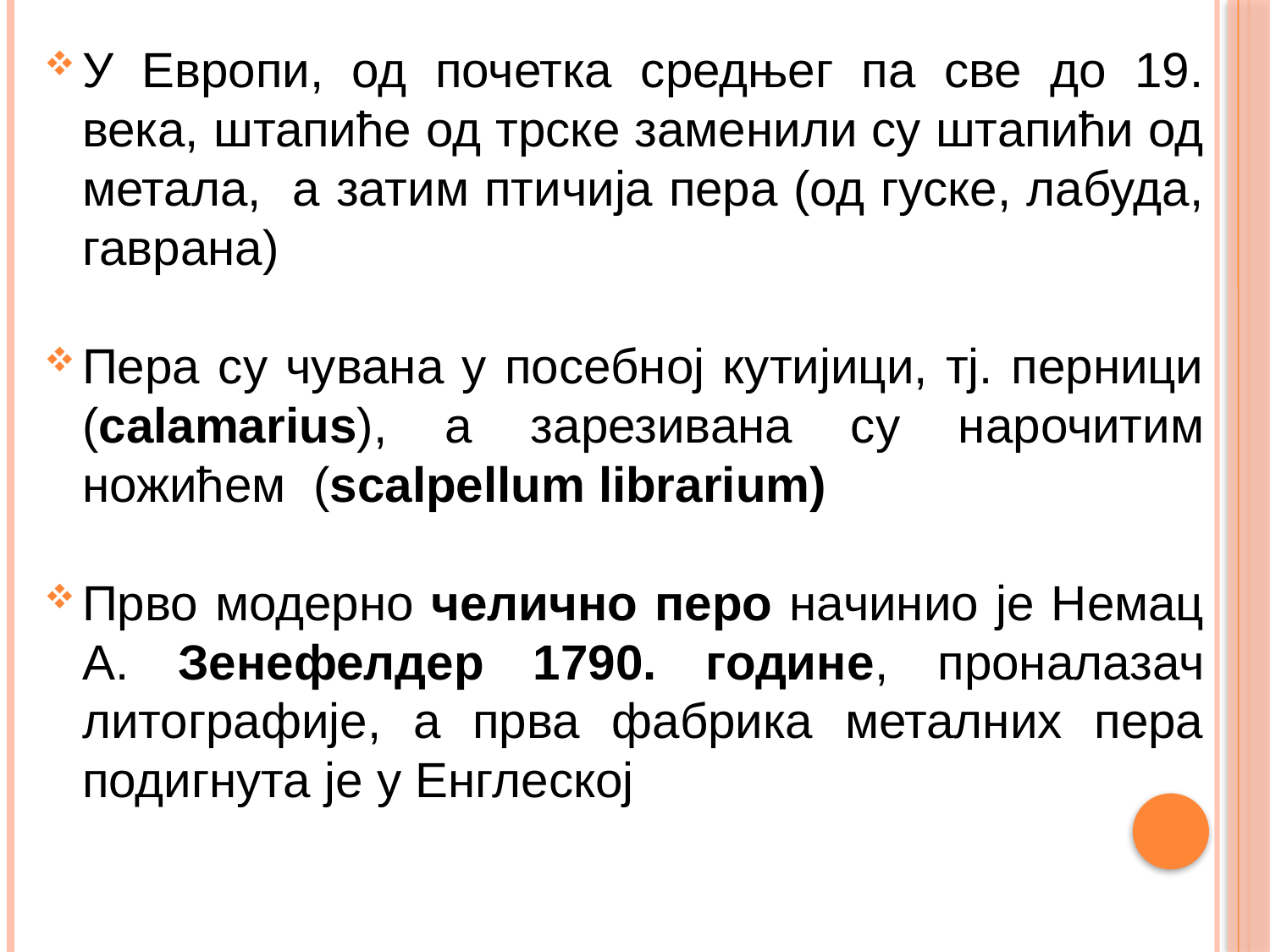

У Европи, од почетка средњег па све до 19. века, штапиће од трске заменили су штапићи од метала,  а затим птичија пера (од гуске, лабуда, гаврана)

Пера су чувана у посебној кутијици, тј. перници (calamarius), а зарезивана су нарочитим ножићем  (scalpellum librarium)

Прво модерно челично перо начинио је Немац А. Зенефелдер 1790. године, проналазач литографије, а прва фабрика металних пера подигнута је у Енглеској